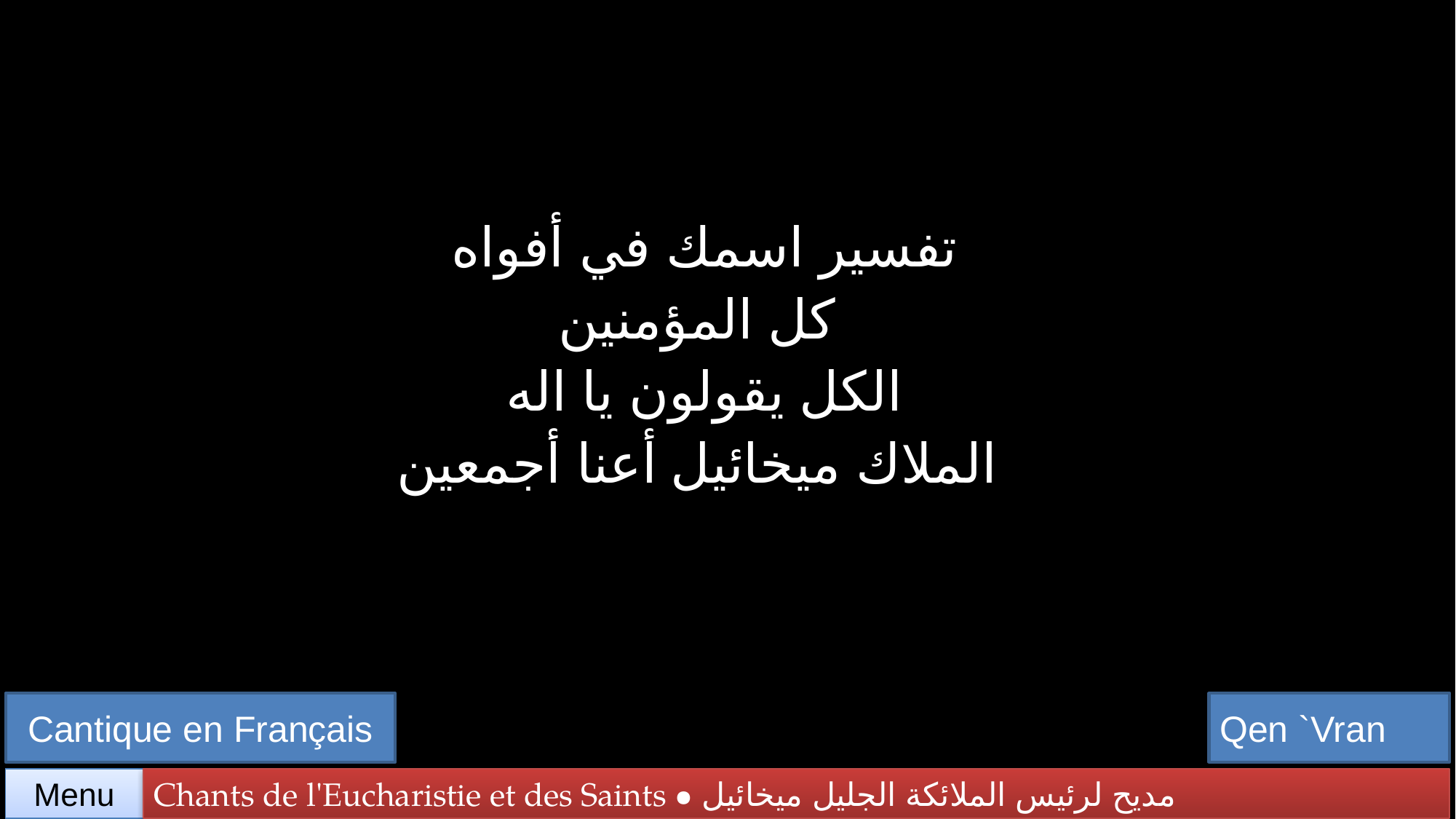

| تفسير اسمك في أفواه كل المؤمنين الكل يقولون يا اله الملاك ميخائيل أعنا أجمعين |
| --- |
Cantique en Français
Qen `Vran
Chants de l'Eucharistie et des Saints • مديح لرئيس الملائكة الجليل ميخائيل
Menu